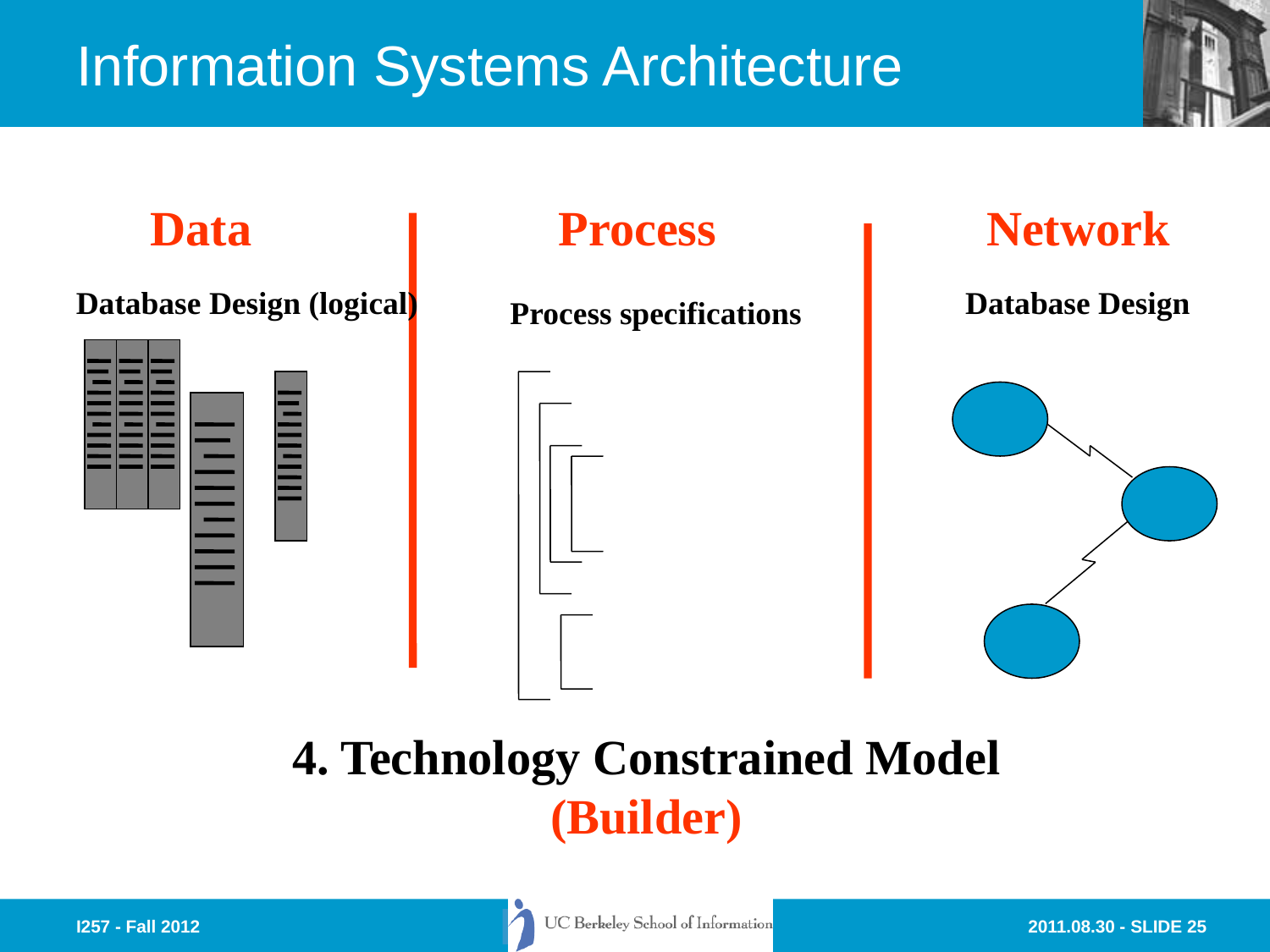

# Information Systems Architecture
Data                         Process                      Network

Database Design (logical)
Database Design
Process specifications

4. Technology Constrained Model
(Builder)
I257 - Fall 2012